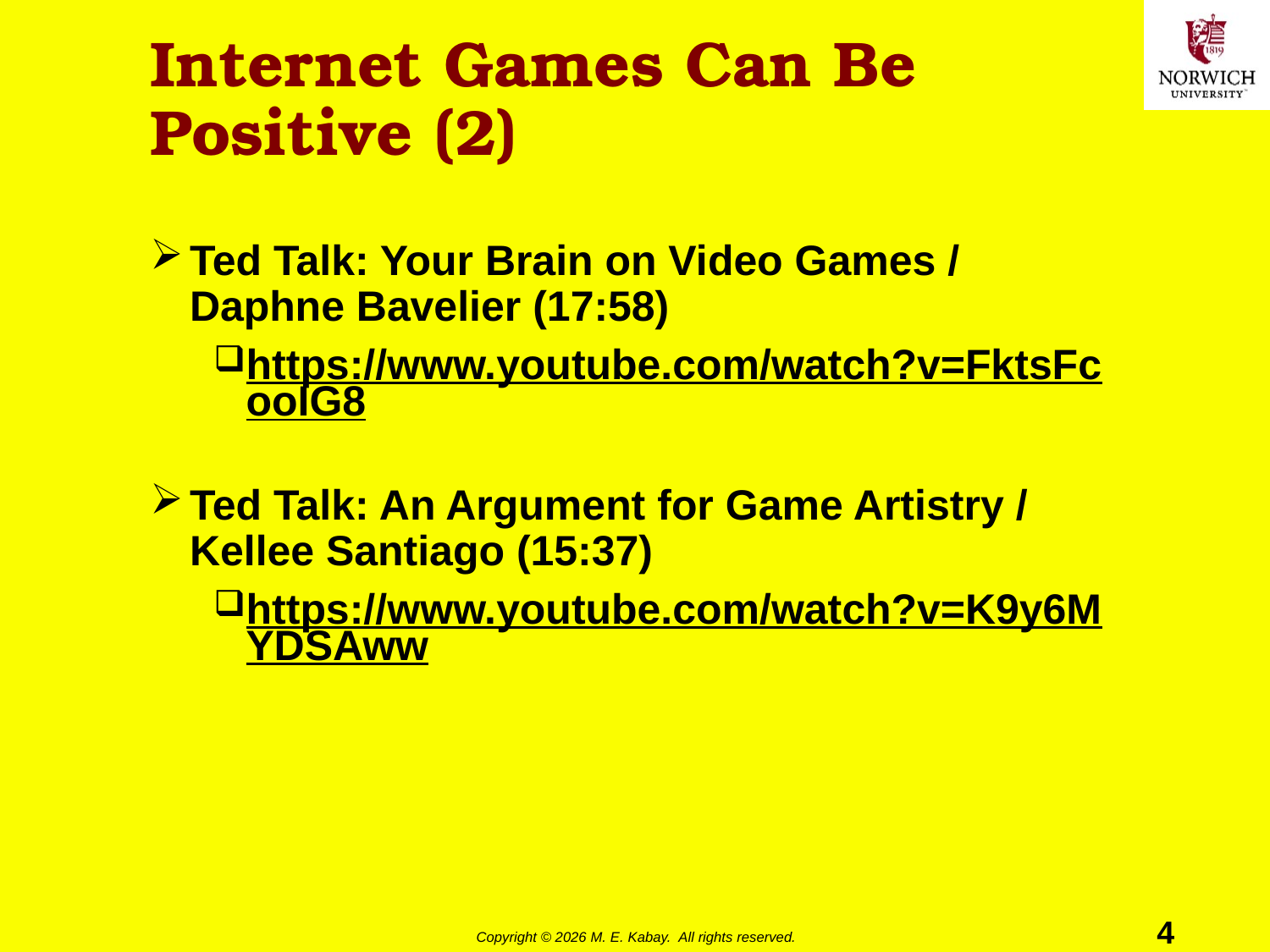

# Internet Games Can Be Positive (2)
Ted Talk: Your Brain on Video Games / Daphne Bavelier (17:58)
https://www.youtube.com/watch?v=FktsFcooIG8
Ted Talk: An Argument for Game Artistry / Kellee Santiago (15:37)
https://www.youtube.com/watch?v=K9y6MYDSAww